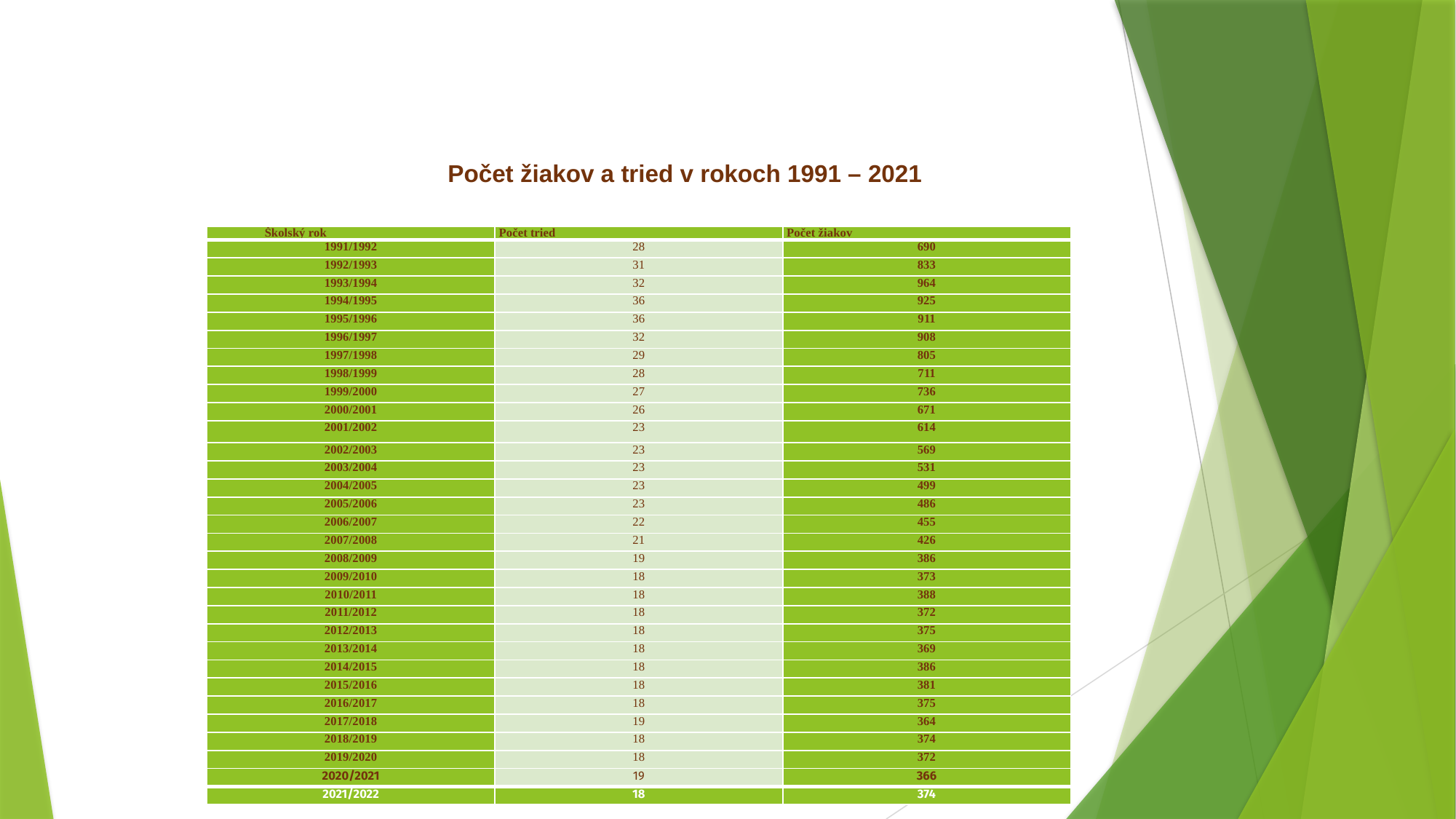

Počet žiakov a tried v rokoch 1991 – 2021
| Školský rok | Počet tried | Počet žiakov |
| --- | --- | --- |
| 1991/1992 | 28 | 690 |
| 1992/1993 | 31 | 833 |
| 1993/1994 | 32 | 964 |
| 1994/1995 | 36 | 925 |
| 1995/1996 | 36 | 911 |
| 1996/1997 | 32 | 908 |
| 1997/1998 | 29 | 805 |
| 1998/1999 | 28 | 711 |
| 1999/2000 | 27 | 736 |
| 2000/2001 | 26 | 671 |
| 2001/2002 | 23 | 614 |
| 2002/2003 | 23 | 569 |
| 2003/2004 | 23 | 531 |
| 2004/2005 | 23 | 499 |
| 2005/2006 | 23 | 486 |
| 2006/2007 | 22 | 455 |
| 2007/2008 | 21 | 426 |
| 2008/2009 | 19 | 386 |
| 2009/2010 | 18 | 373 |
| 2010/2011 | 18 | 388 |
| 2011/2012 | 18 | 372 |
| 2012/2013 | 18 | 375 |
| 2013/2014 | 18 | 369 |
| 2014/2015 | 18 | 386 |
| 2015/2016 | 18 | 381 |
| 2016/2017 | 18 | 375 |
| 2017/2018 | 19 | 364 |
| 2018/2019 | 18 | 374 |
| 2019/2020 | 18 | 372 |
| 2020/2021 | 19 | 366 |
| 2021/2022 | 18 | 374 |